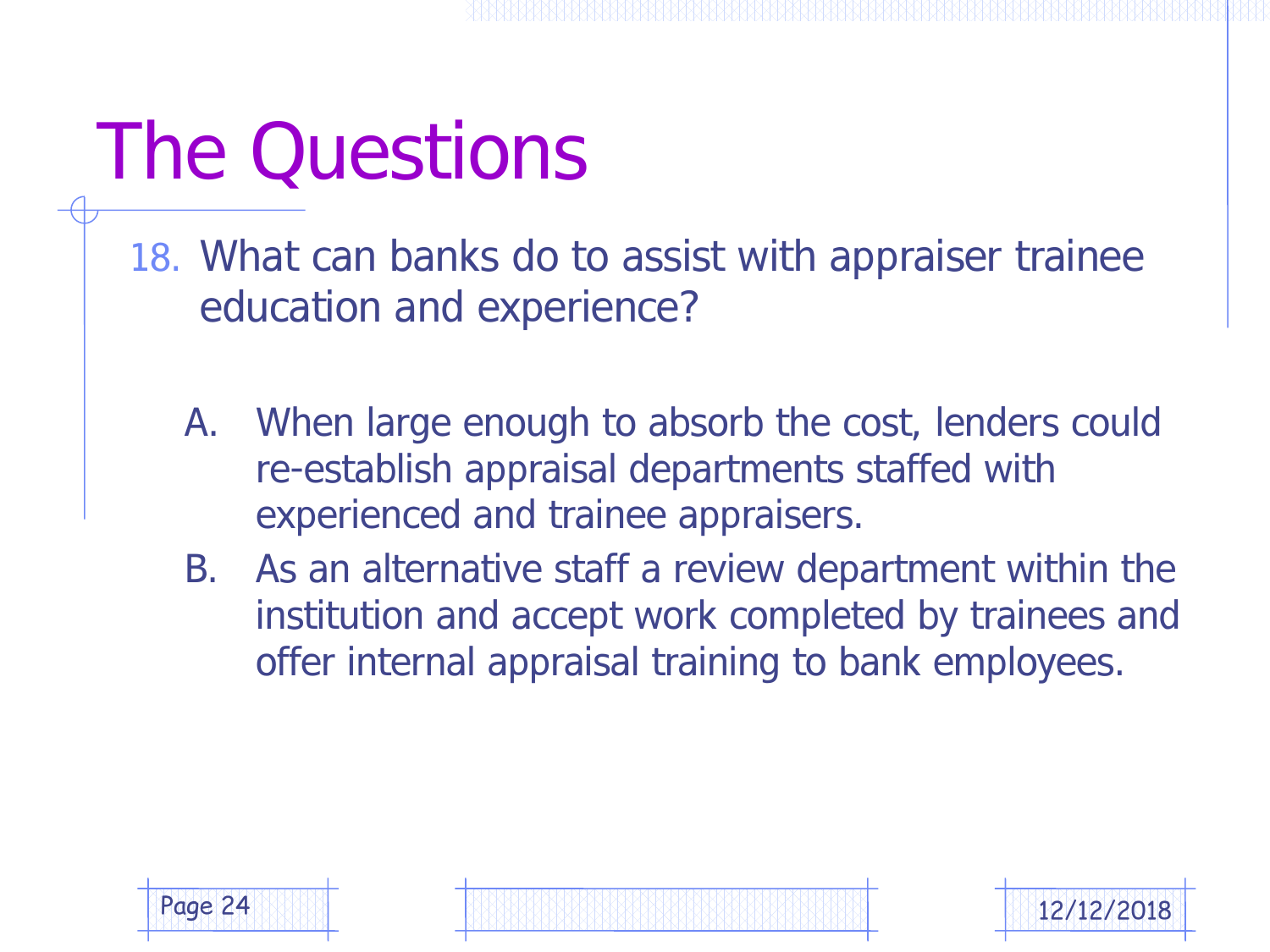

# The Questions
What can banks do to assist with appraiser trainee education and experience?

A.	When large enough to absorb the cost, lenders could re-establish appraisal departments staffed with experienced and trainee appraisers.
B.	As an alternative staff a review department within the institution and accept work completed by trainees and offer internal appraisal training to bank employees.

Page 24
12/12/2018